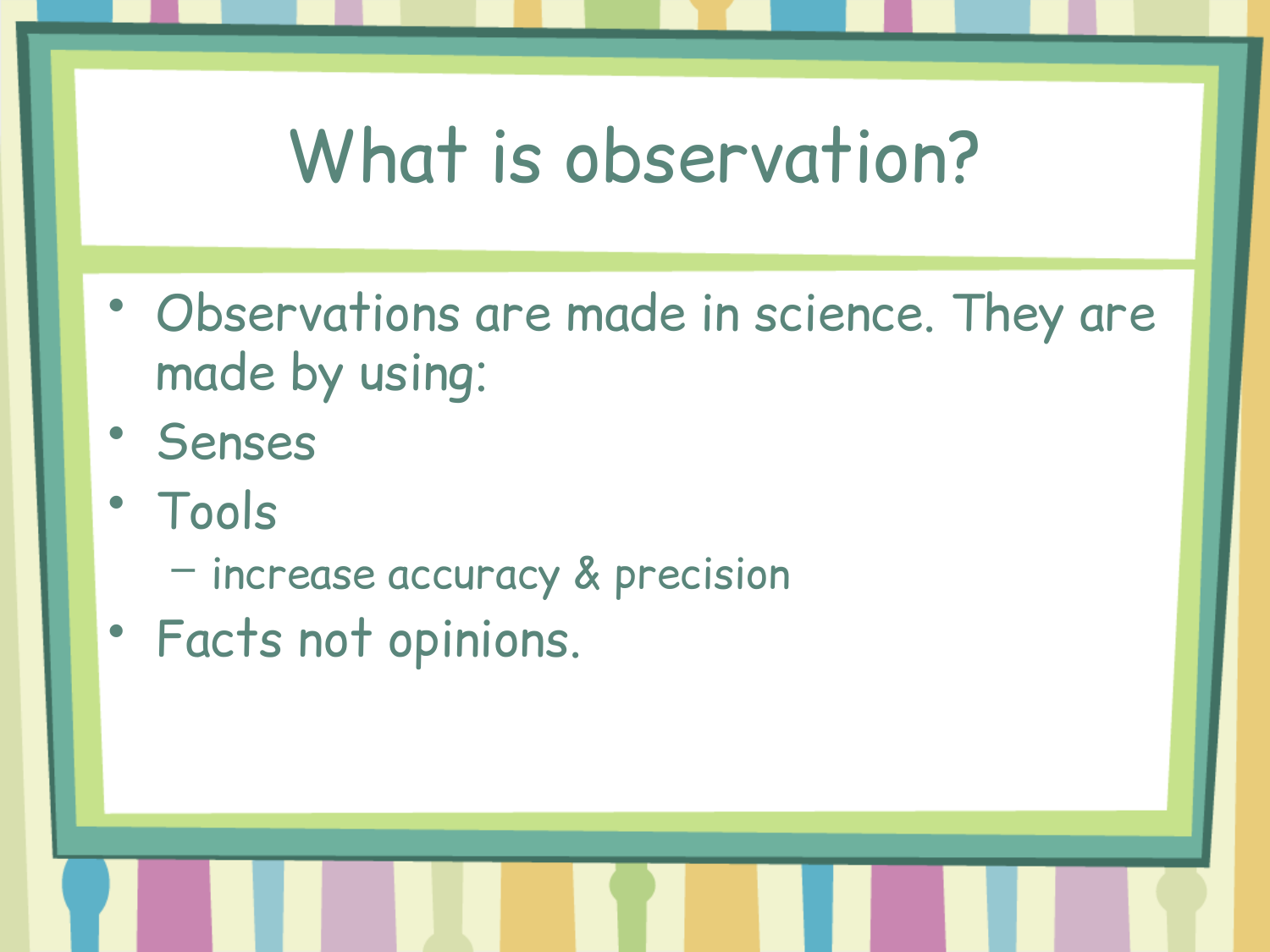

# What is observation?
Observations are made in science. They are made by using:
Senses
Tools
increase accuracy & precision
Facts not opinions.